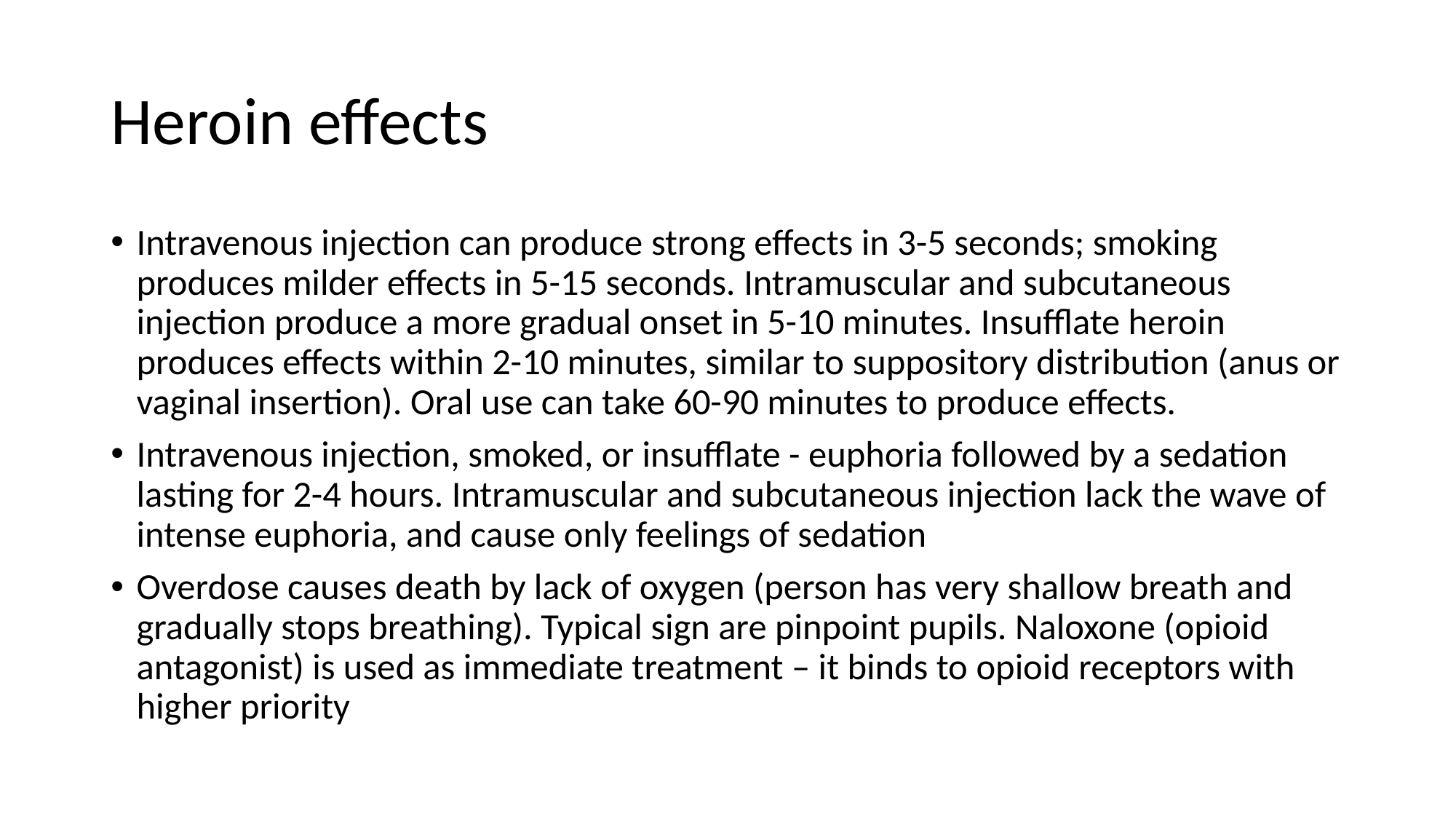

# Heroin effects
Intravenous injection can produce strong effects in 3-5 seconds; smoking produces milder effects in 5-15 seconds. Intramuscular and subcutaneous injection produce a more gradual onset in 5-10 minutes. Insufflate heroin produces effects within 2-10 minutes, similar to suppository distribution (anus or vaginal insertion). Oral use can take 60-90 minutes to produce effects.
Intravenous injection, smoked, or insufflate - euphoria followed by a sedation lasting for 2-4 hours. Intramuscular and subcutaneous injection lack the wave of intense euphoria, and cause only feelings of sedation
Overdose causes death by lack of oxygen (person has very shallow breath and gradually stops breathing). Typical sign are pinpoint pupils. Naloxone (opioid antagonist) is used as immediate treatment – it binds to opioid receptors with higher priority